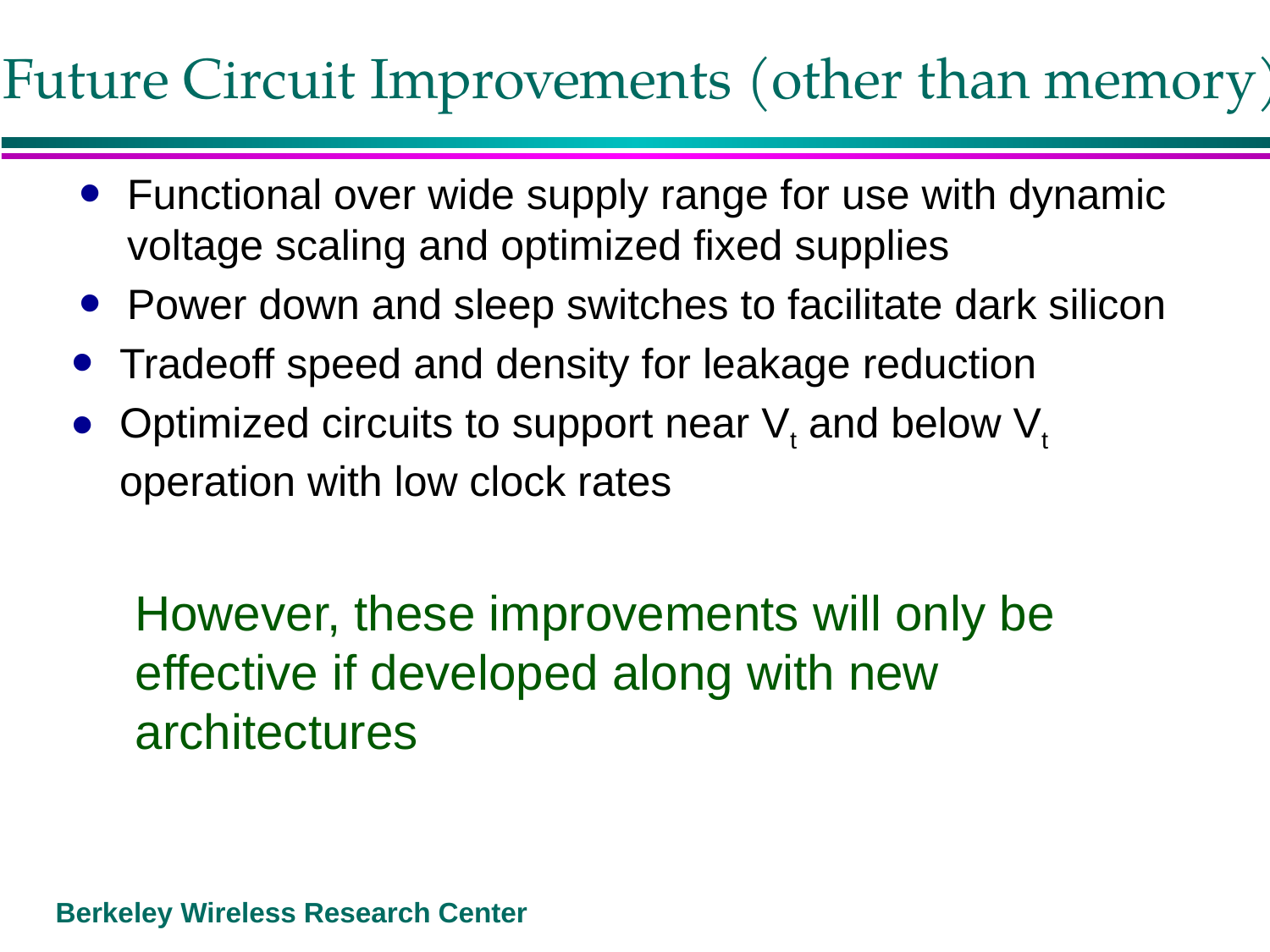

# Future Circuit Improvements (other than memory)
Functional over wide supply range for use with dynamic voltage scaling and optimized fixed supplies
Power down and sleep switches to facilitate dark silicon
Tradeoff speed and density for leakage reduction
Optimized circuits to support near Vt and below Vt operation with low clock rates

However, these improvements will only be effective if developed along with new architectures